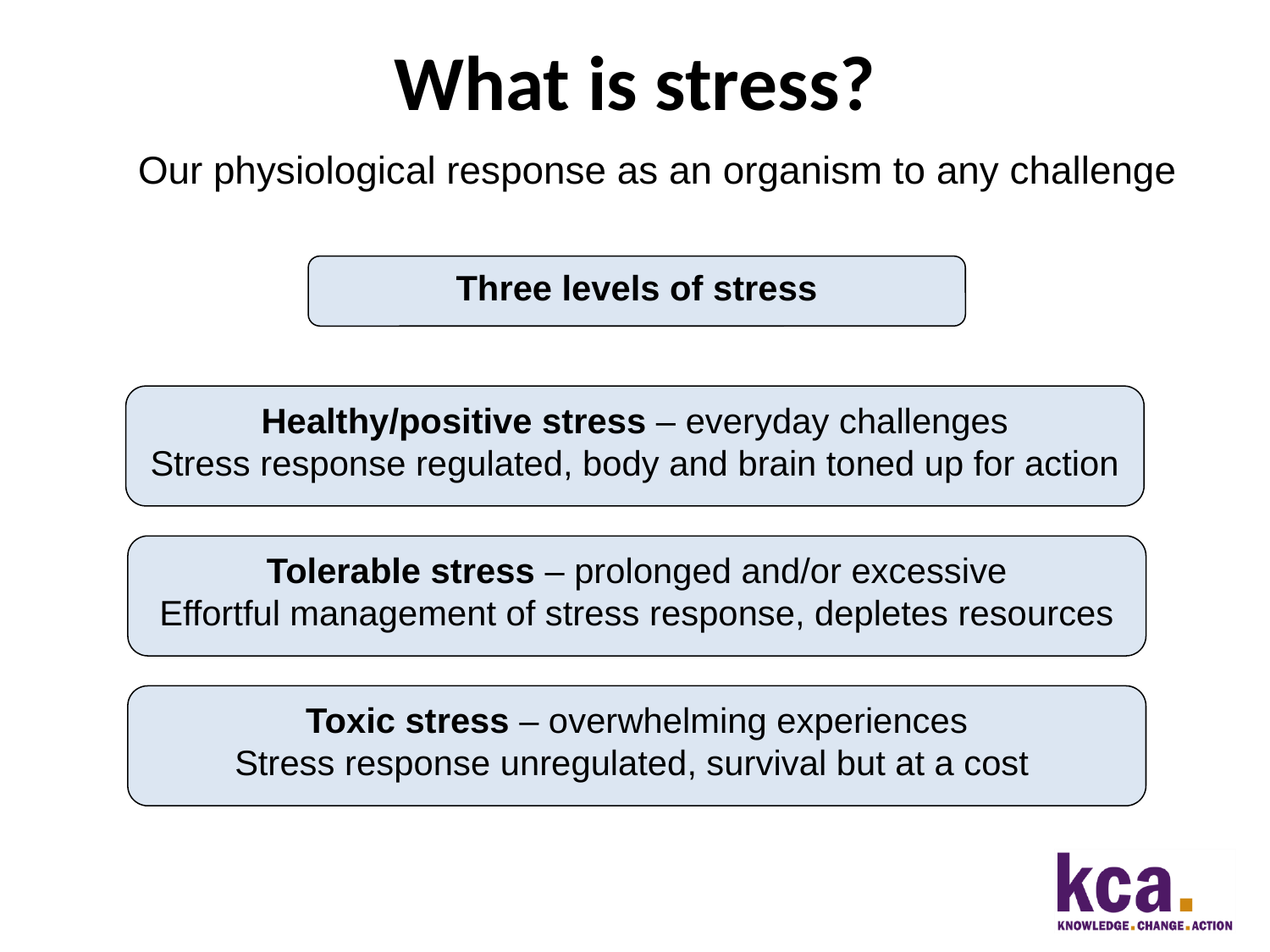

What is stress?
Our physiological response as an organism to any challenge

Three levels of stress

Healthy/positive stress – everyday challenges
Stress response regulated, body and brain toned up for action

Tolerable stress – prolonged and/or excessive
Effortful management of stress response, depletes resources

Toxic stress – overwhelming experiences
Stress response unregulated, survival but at a cost